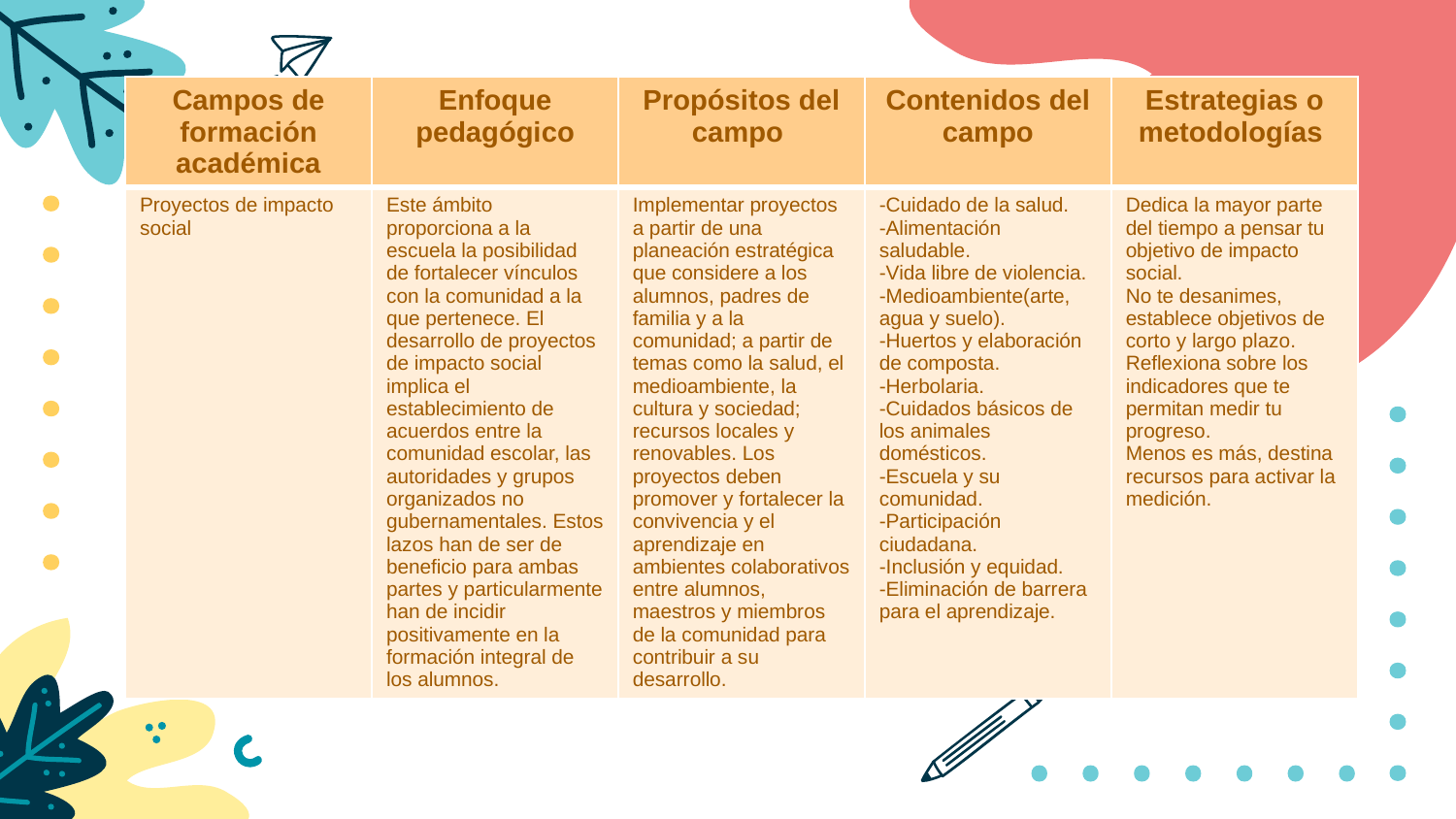

| Campos de formación académica | Enfoque pedagógico | Propósitos del campo | Contenidos del campo | Estrategias o metodologías |
| --- | --- | --- | --- | --- |
| Proyectos de impacto social | Este ámbito proporciona a la escuela la posibilidad de fortalecer vínculos con la comunidad a la que pertenece. El desarrollo de proyectos de impacto social implica el establecimiento de acuerdos entre la comunidad escolar, las autoridades y grupos organizados no gubernamentales. Estos lazos han de ser de beneficio para ambas partes y particularmente han de incidir positivamente en la formación integral de los alumnos. | Implementar proyectos a partir de una planeación estratégica que considere a los alumnos, padres de familia y a la comunidad; a partir de temas como la salud, el medioambiente, la cultura y sociedad; recursos locales y renovables. Los proyectos deben promover y fortalecer la convivencia y el aprendizaje en ambientes colaborativos entre alumnos, maestros y miembros de la comunidad para contribuir a su desarrollo. | -Cuidado de la salud. -Alimentación saludable. -Vida libre de violencia. -Medioambiente(arte, agua y suelo). -Huertos y elaboración de composta. -Herbolaria. -Cuidados básicos de los animales domésticos. -Escuela y su comunidad. -Participación ciudadana. -Inclusión y equidad. -Eliminación de barrera para el aprendizaje. | Dedica la mayor parte del tiempo a pensar tu objetivo de impacto social. No te desanimes, establece objetivos de corto y largo plazo. Reflexiona sobre los indicadores que te permitan medir tu progreso. Menos es más, destina recursos para activar la medición. |